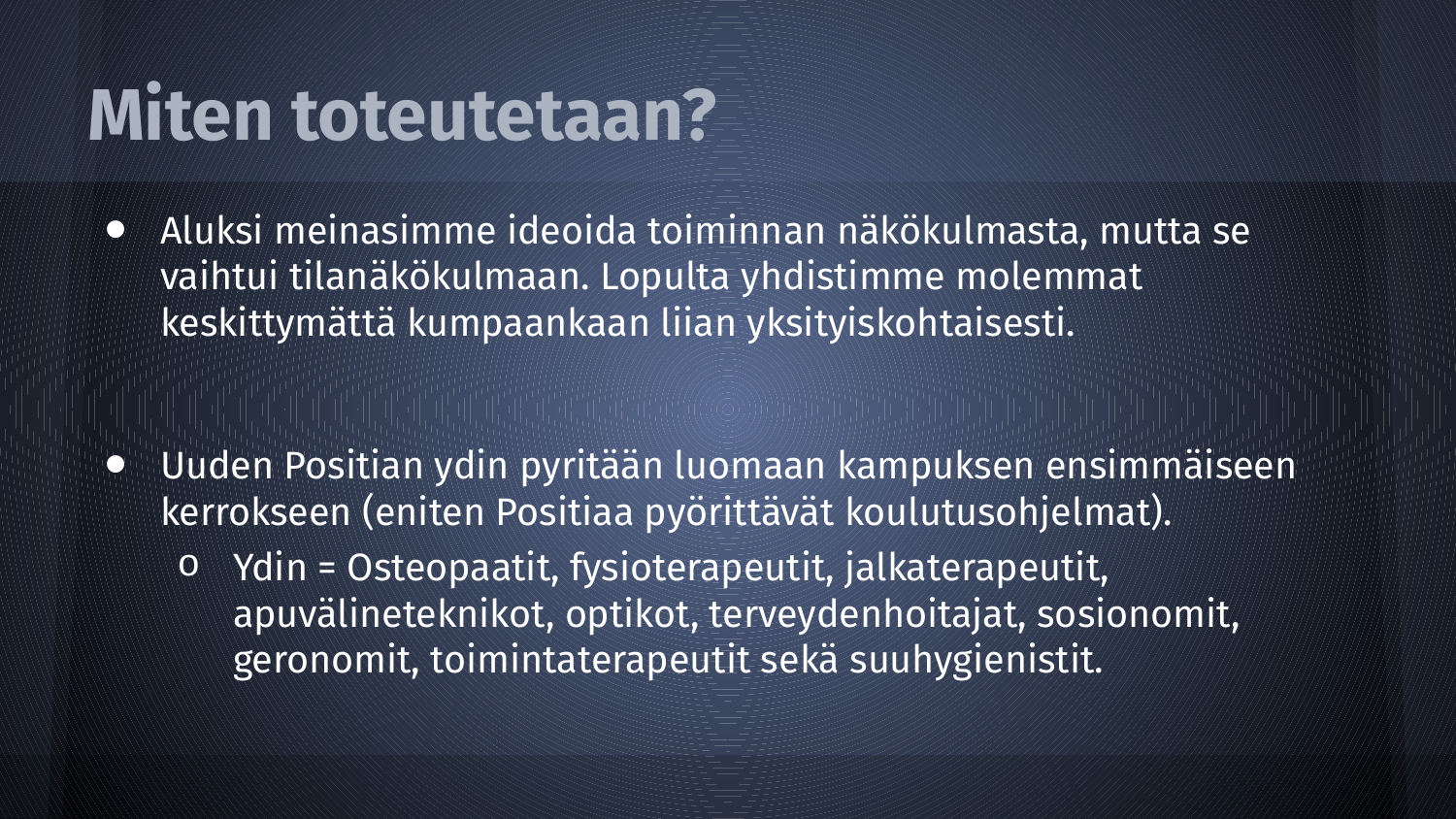

# Miten toteutetaan?
Aluksi meinasimme ideoida toiminnan näkökulmasta, mutta se vaihtui tilanäkökulmaan. Lopulta yhdistimme molemmat keskittymättä kumpaankaan liian yksityiskohtaisesti.

Uuden Positian ydin pyritään luomaan kampuksen ensimmäiseen kerrokseen (eniten Positiaa pyörittävät koulutusohjelmat).
Ydin = Osteopaatit, fysioterapeutit, jalkaterapeutit, apuvälineteknikot, optikot, terveydenhoitajat, sosionomit, geronomit, toimintaterapeutit sekä suuhygienistit.